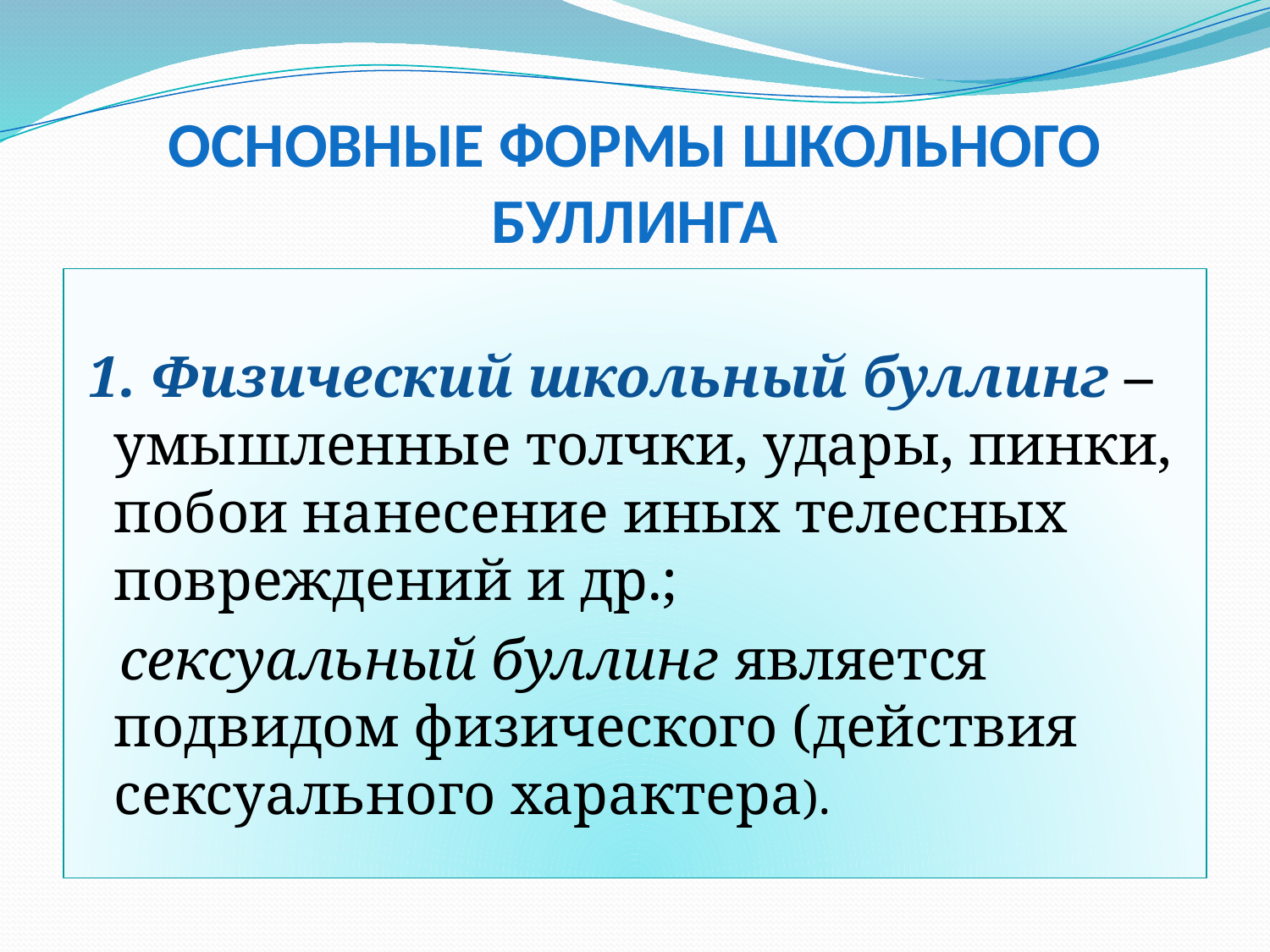

# Основные формы школьного буллинга

 1. Физический школьный буллинг – умышленные толчки, удары, пинки, побои нанесение иных телесных повреждений и др.;
   сексуальный буллинг является подвидом физического (действия сексуального характера).